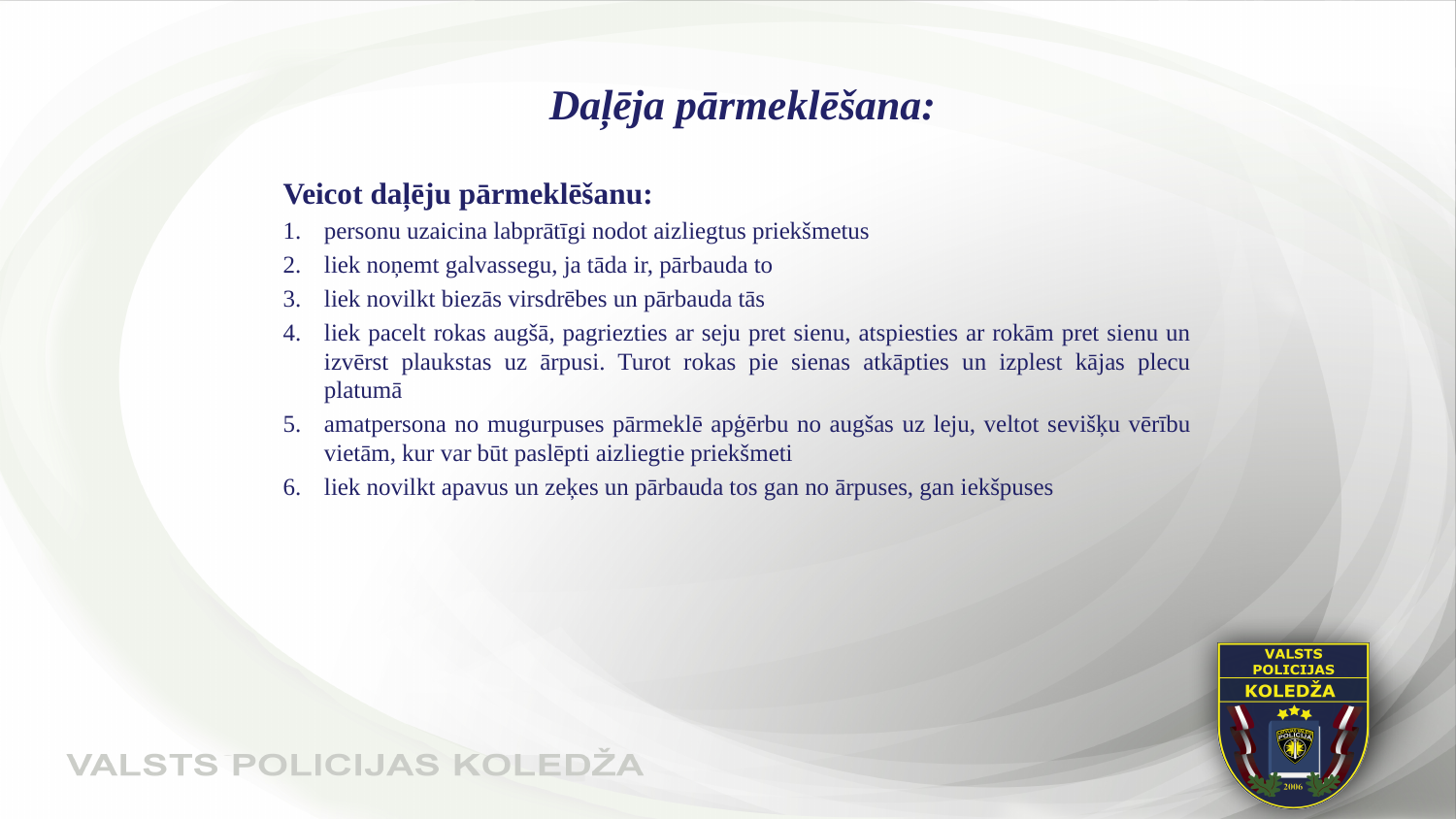

Daļēja pārmeklēšana:

Veicot daļēju pārmeklēšanu:
personu uzaicina labprātīgi nodot aizliegtus priekšmetus
liek noņemt galvassegu, ja tāda ir, pārbauda to
liek novilkt biezās virsdrēbes un pārbauda tās
liek pacelt rokas augšā, pagriezties ar seju pret sienu, atspiesties ar rokām pret sienu un izvērst plaukstas uz ārpusi. Turot rokas pie sienas atkāpties un izplest kājas plecu platumā
amatpersona no mugurpuses pārmeklē apģērbu no augšas uz leju, veltot sevišķu vērību vietām, kur var būt paslēpti aizliegtie priekšmeti
liek novilkt apavus un zeķes un pārbauda tos gan no ārpuses, gan iekšpuses